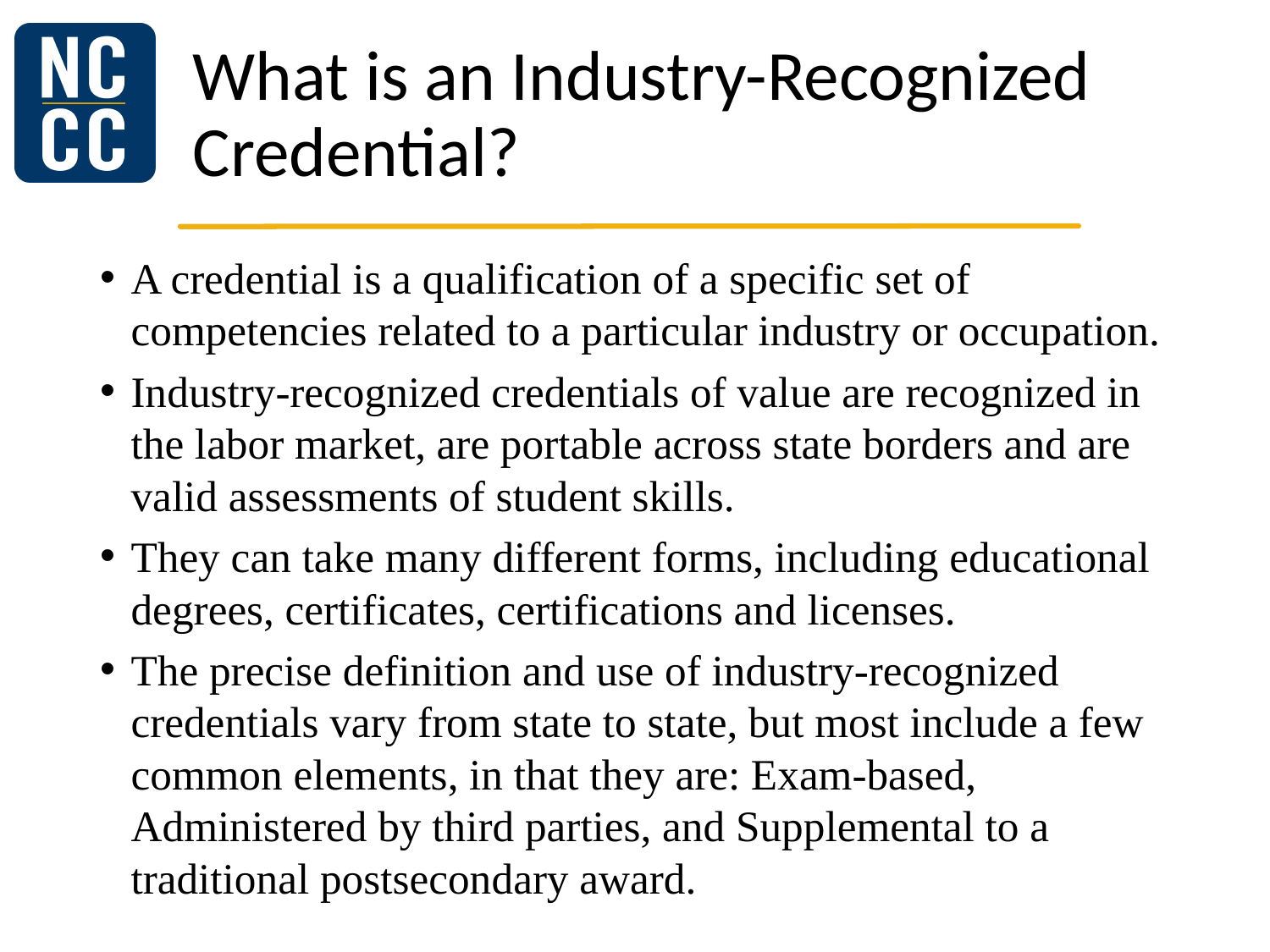

# What is an Industry-Recognized Credential?
A credential is a qualification of a specific set of competencies related to a particular industry or occupation.
Industry-recognized credentials of value are recognized in the labor market, are portable across state borders and are valid assessments of student skills.
They can take many different forms, including educational degrees, certificates, certifications and licenses.
The precise definition and use of industry-recognized credentials vary from state to state, but most include a few common elements, in that they are: Exam-based, Administered by third parties, and Supplemental to a traditional postsecondary award.